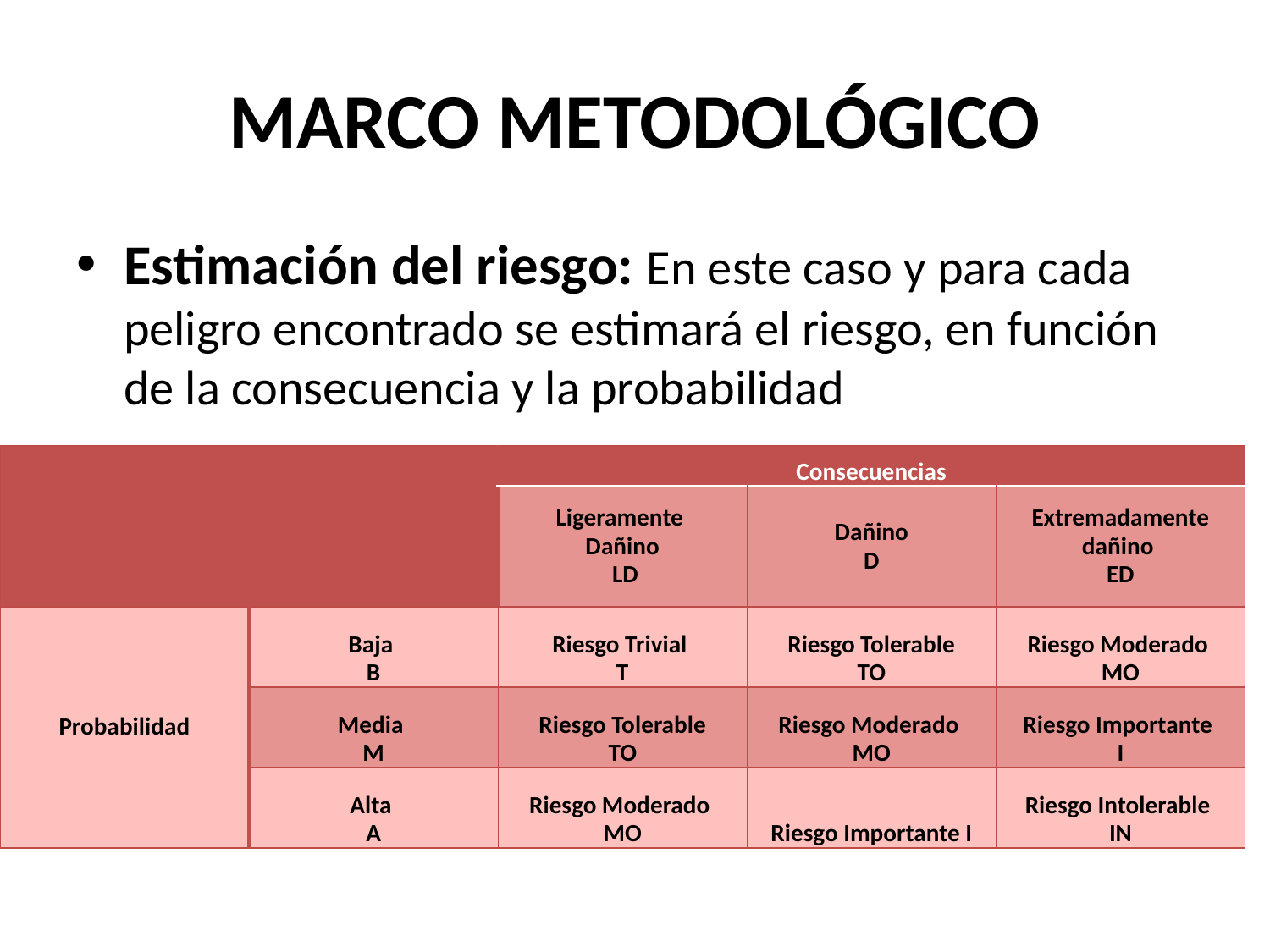

# MARCO METODOLÓGICO
Estimación del riesgo: En este caso y para cada peligro encontrado se estimará el riesgo, en función de la consecuencia y la probabilidad

|  |  | Consecuencias |  |  |
| --- | --- | --- | --- | --- |
|  |  | Ligeramente Dañino LD | Dañino D | Extremadamente dañino ED |
| Probabilidad | Baja B | Riesgo Trivial T | Riesgo Tolerable TO | Riesgo Moderado MO |
|  | Media M | Riesgo Tolerable TO | Riesgo Moderado MO | Riesgo Importante I |
|  | Alta A | Riesgo Moderado MO | Riesgo Importante I | Riesgo Intolerable IN |